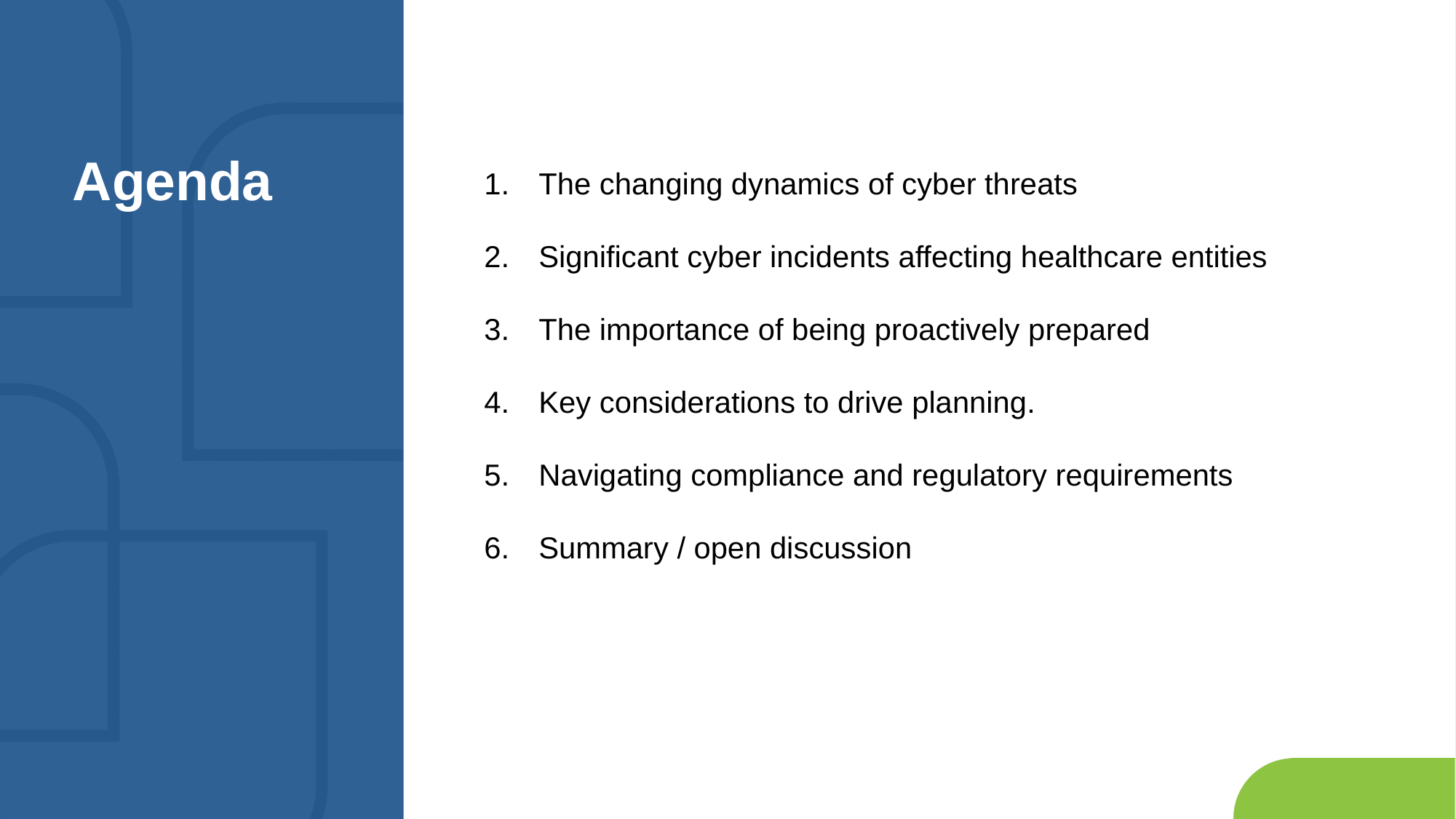

Agenda
The changing dynamics of cyber threats
Significant cyber incidents affecting healthcare entities
The importance of being proactively prepared
Key considerations to drive planning.
Navigating compliance and regulatory requirements
Summary / open discussion